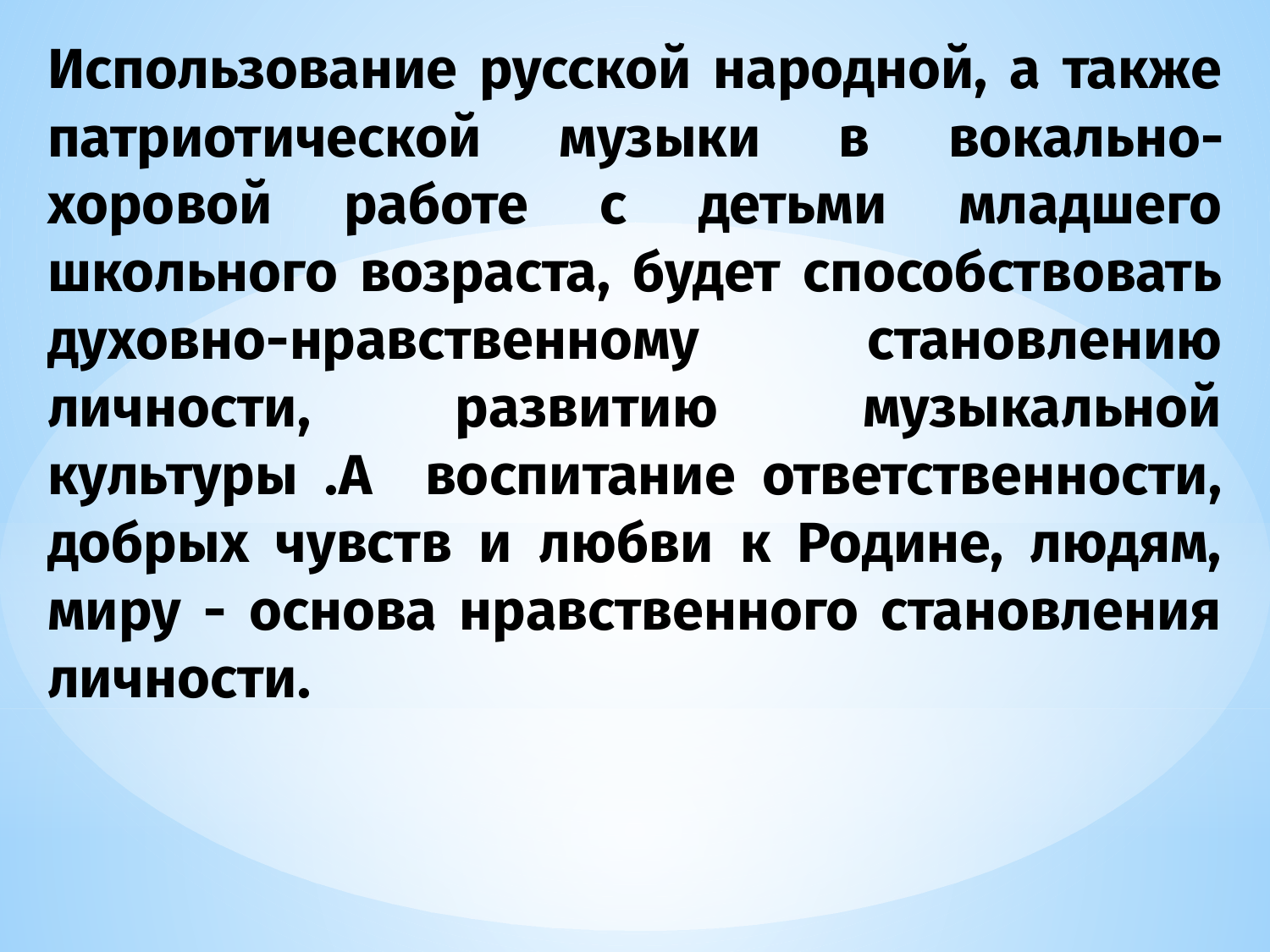

Использование русской народной, а также патриотической музыки в вокально-хоровой работе с детьми младшего школьного возраста, будет способствовать духовно-нравственному становлению личности, развитию музыкальной культуры .А  воспитание ответственности, добрых чувств и любви к Родине, людям, миру - основа нравственного становления личности.

#